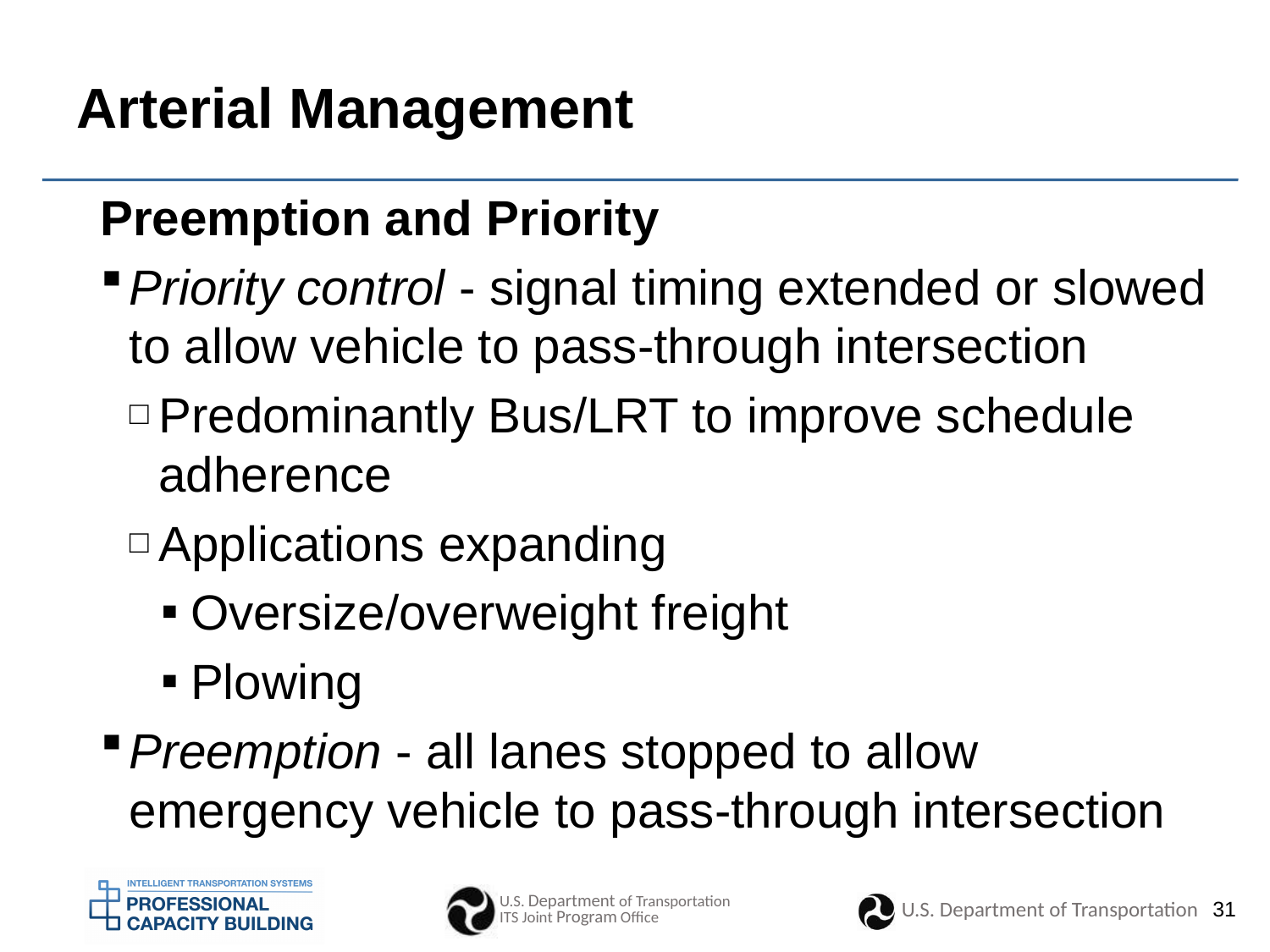

# Arterial Management
Preemption and Priority
Priority control - signal timing extended or slowed to allow vehicle to pass-through intersection
Predominantly Bus/LRT to improve schedule adherence
Applications expanding
Oversize/overweight freight
Plowing
Preemption - all lanes stopped to allow emergency vehicle to pass-through intersection